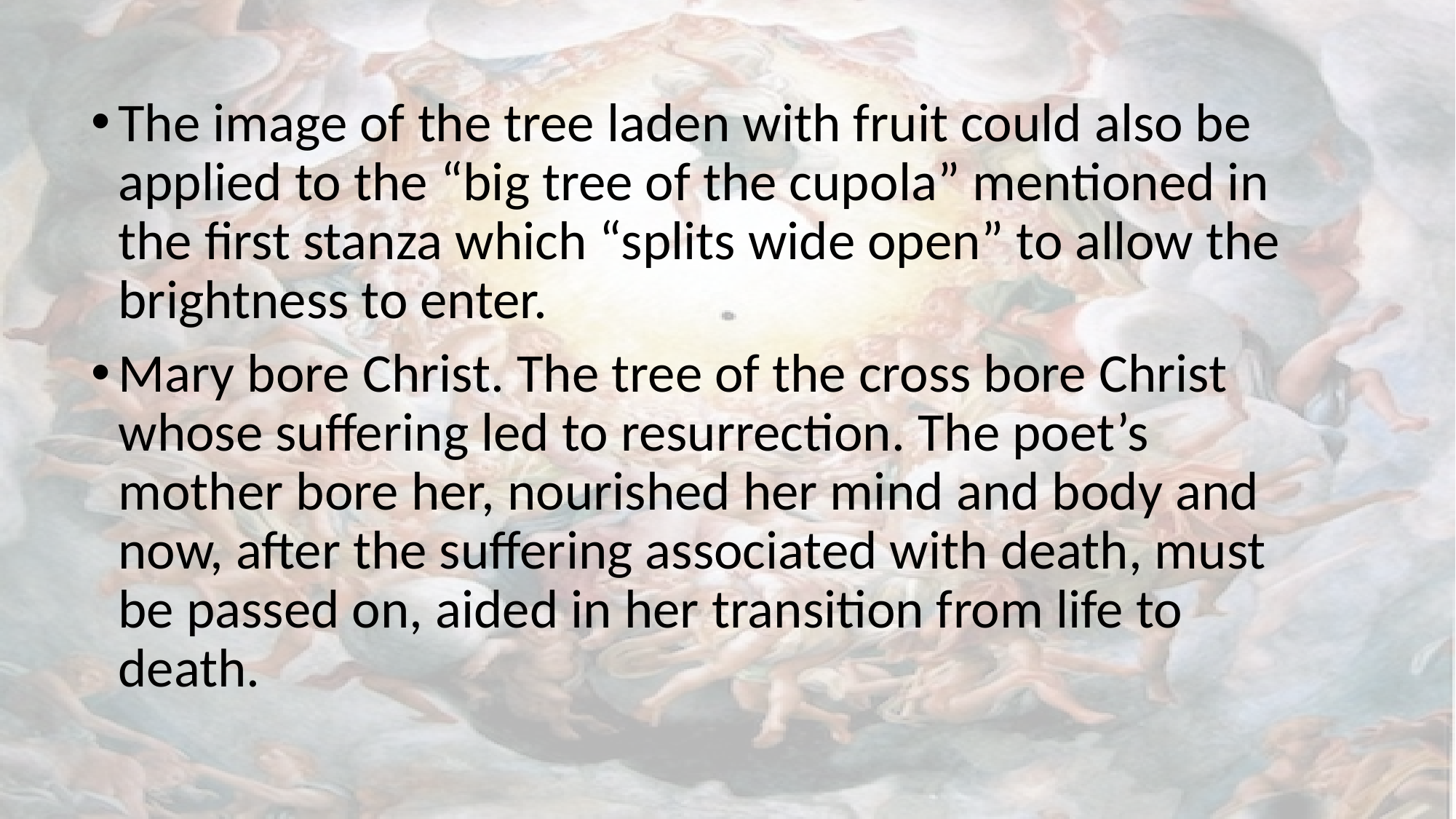

The image of the tree laden with fruit could also be applied to the “big tree of the cupola” mentioned in the first stanza which “splits wide open” to allow the brightness to enter.
Mary bore Christ. The tree of the cross bore Christ whose suffering led to resurrection. The poet’s mother bore her, nourished her mind and body and now, after the suffering associated with death, must be passed on, aided in her transition from life to death.